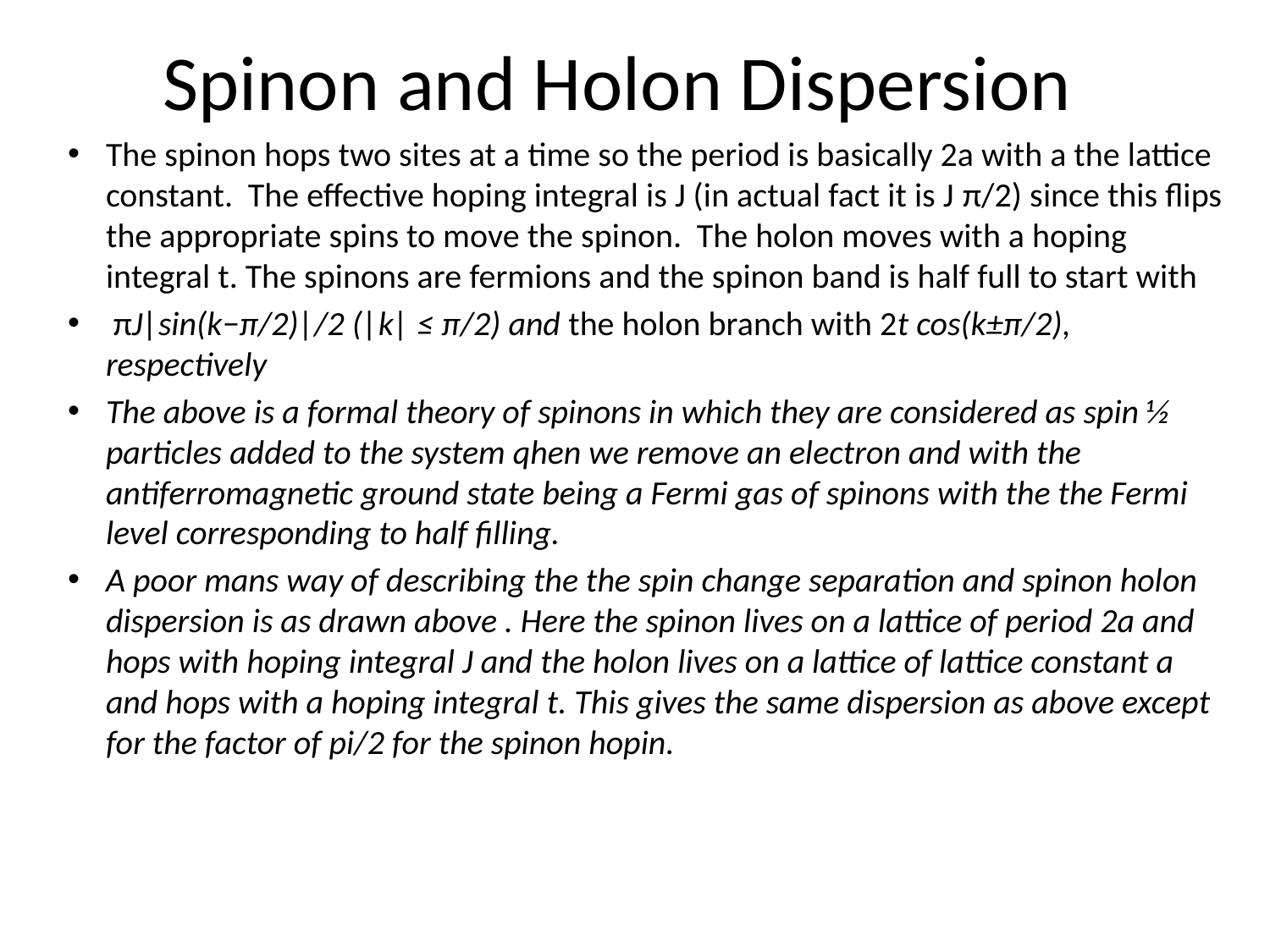

# Spinon and Holon Dispersion
The spinon hops two sites at a time so the period is basically 2a with a the lattice constant.  The effective hoping integral is J (in actual fact it is J π/2) since this flips the appropriate spins to move the spinon.  The holon moves with a hoping integral t. The spinons are fermions and the spinon band is half full to start with
 πJ|sin(k−π/2)|/2 (|k| ≤ π/2) and the holon branch with 2t cos(k±π/2), respectively
The above is a formal theory of spinons in which they are considered as spin ½ particles added to the system qhen we remove an electron and with the antiferromagnetic ground state being a Fermi gas of spinons with the the Fermi level corresponding to half filling.
A poor mans way of describing the the spin change separation and spinon holon dispersion is as drawn above . Here the spinon lives on a lattice of period 2a and hops with hoping integral J and the holon lives on a lattice of lattice constant a and hops with a hoping integral t. This gives the same dispersion as above except for the factor of pi/2 for the spinon hopin.